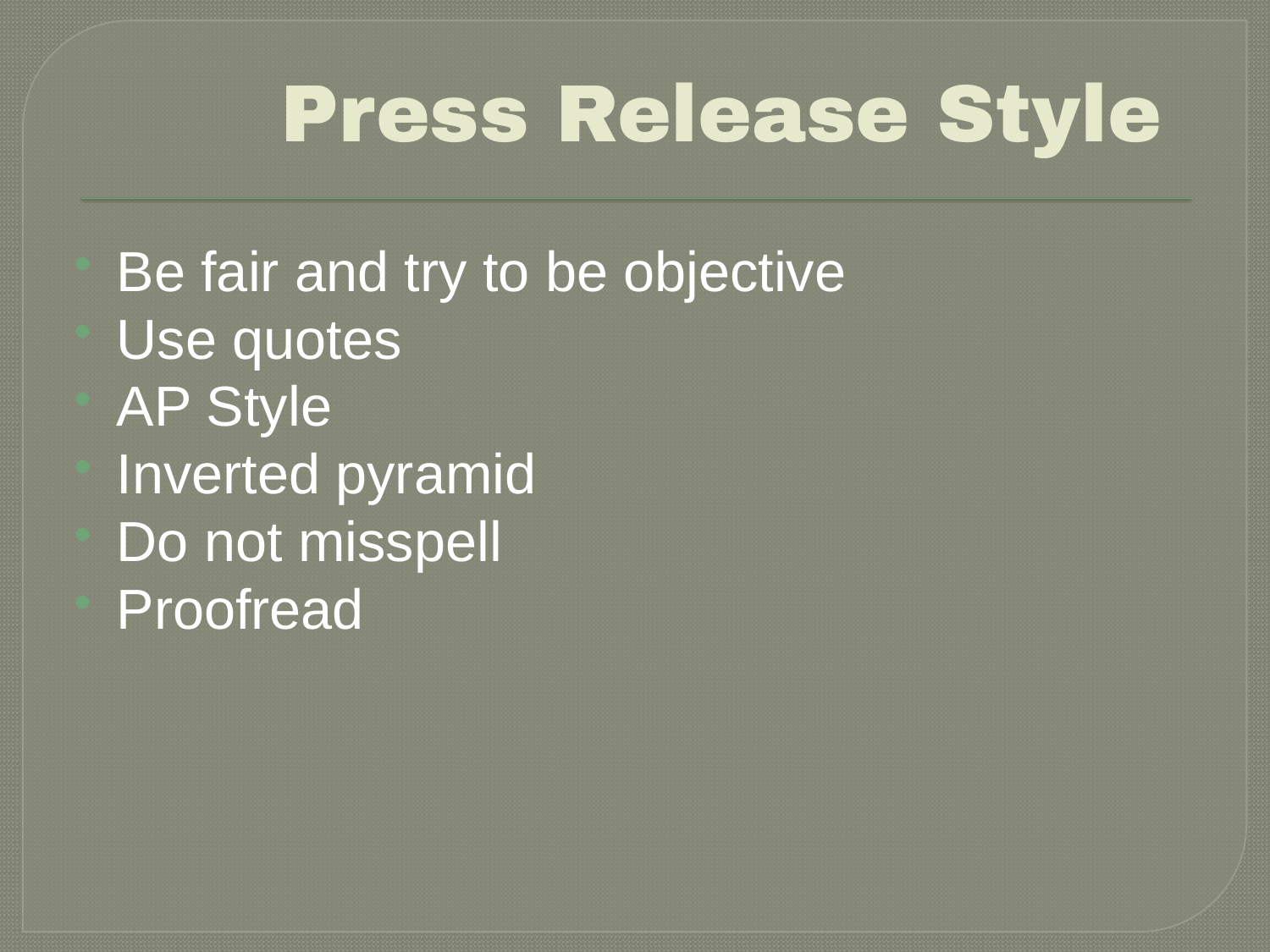

# Press Release Style
Be fair and try to be objective
Use quotes
AP Style
Inverted pyramid
Do not misspell
Proofread